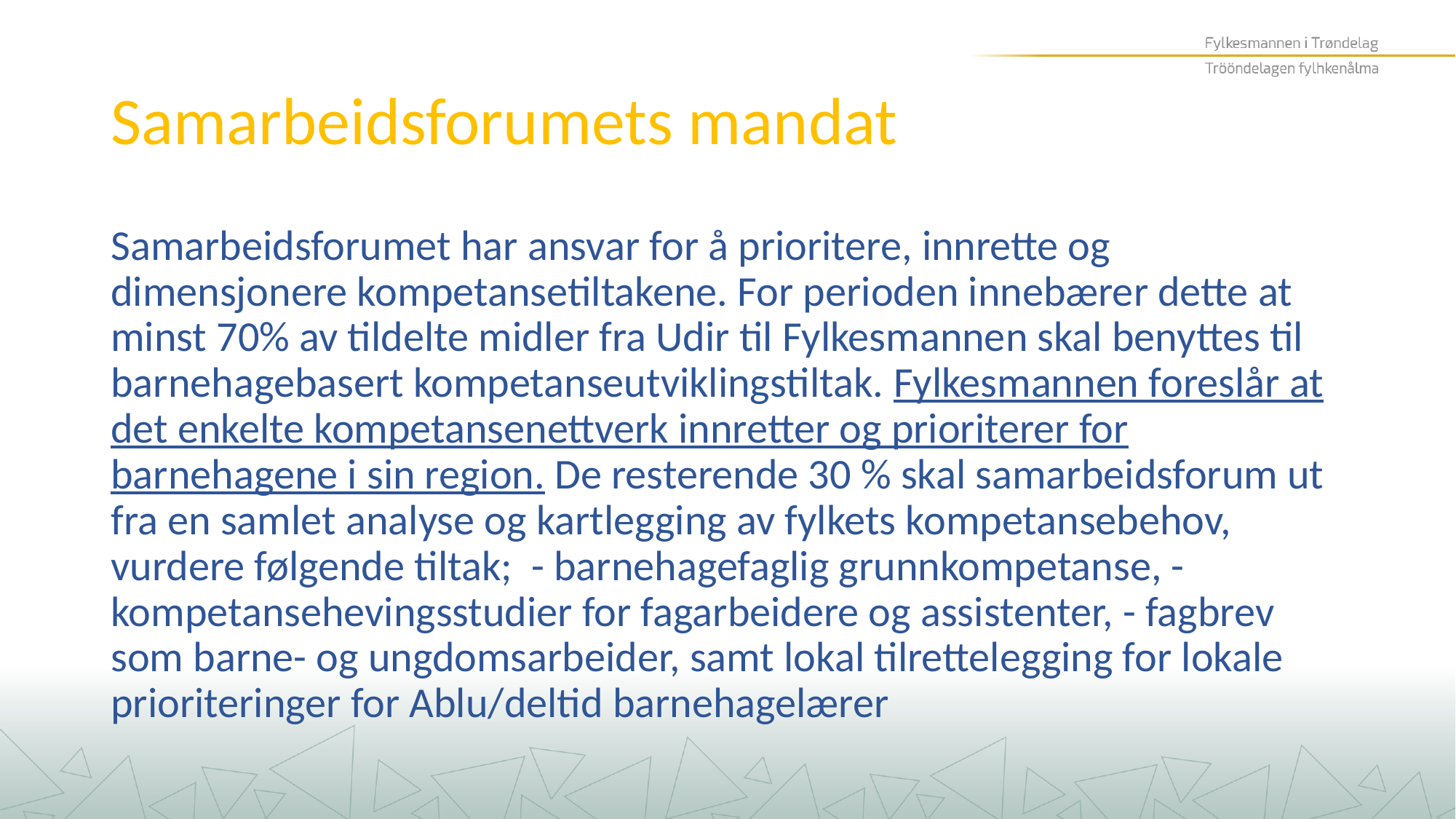

# Samarbeidsforumets mandat
Samarbeidsforumet har ansvar for å prioritere, innrette og dimensjonere kompetansetiltakene. For perioden innebærer dette at minst 70% av tildelte midler fra Udir til Fylkesmannen skal benyttes til barnehagebasert kompetanseutviklingstiltak. Fylkesmannen foreslår at det enkelte kompetansenettverk innretter og prioriterer for barnehagene i sin region. De resterende 30 % skal samarbeidsforum ut fra en samlet analyse og kartlegging av fylkets kompetansebehov, vurdere følgende tiltak;  - barnehagefaglig grunnkompetanse, - kompetansehevingsstudier for fagarbeidere og assistenter, - fagbrev som barne- og ungdomsarbeider, samt lokal tilrettelegging for lokale prioriteringer for Ablu/deltid barnehagelærer